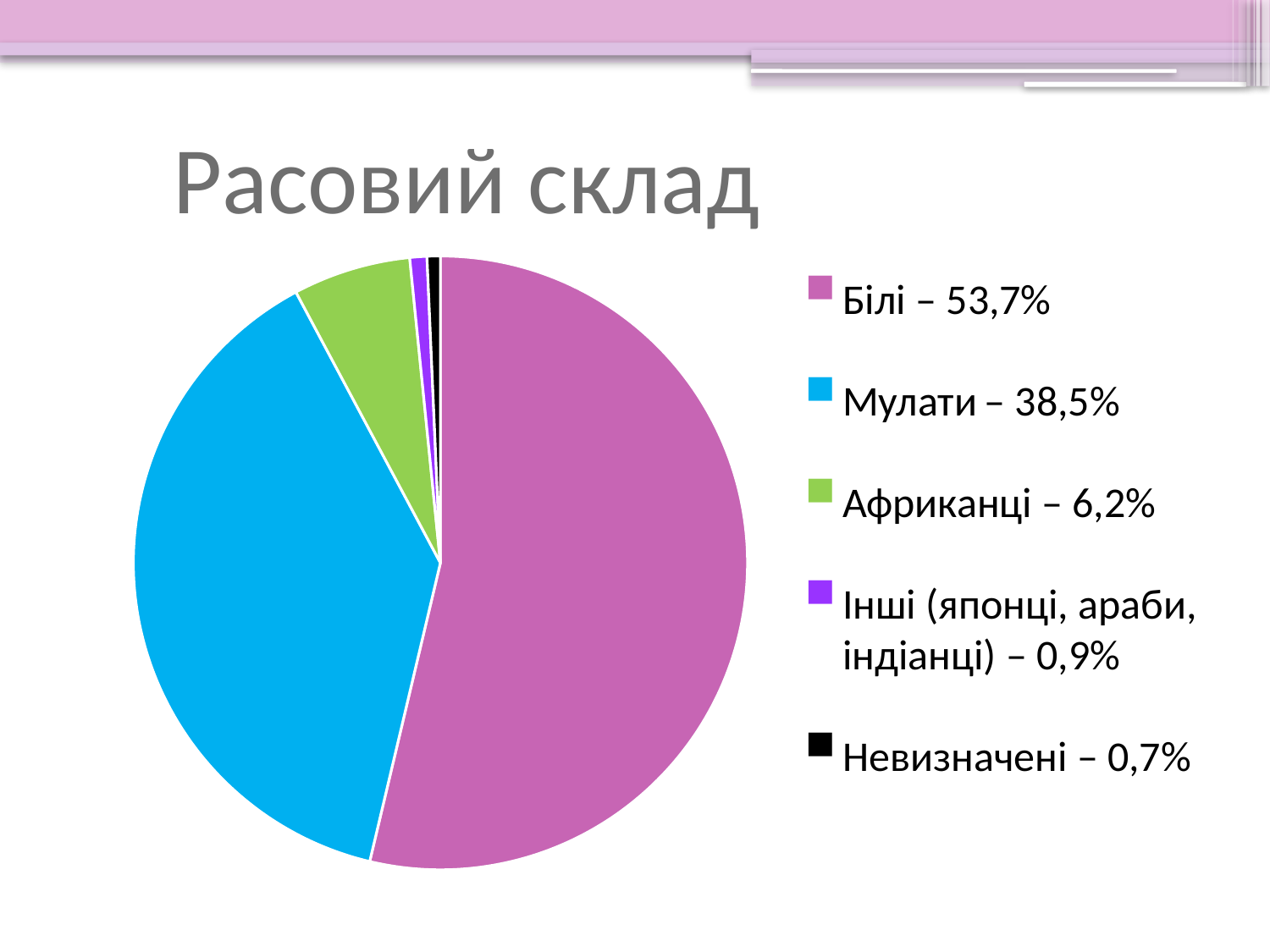

Расовий склад

### Chart

| Category | Продажи |
|---|---|
| Кв. 1 | 0.537 |
| Кв. 2 | 0.385 |
| Кв. 3 | 0.062 |
| Кв. 4 | None |
| tt | 0.009 |
|  | None |
| gdr | 0.007 |
Білі – 53,7%

Мулати – 38,5%

Африканці – 6,2%

Інші (японці, араби, індіанці) – 0,9%

Невизначені – 0,7%